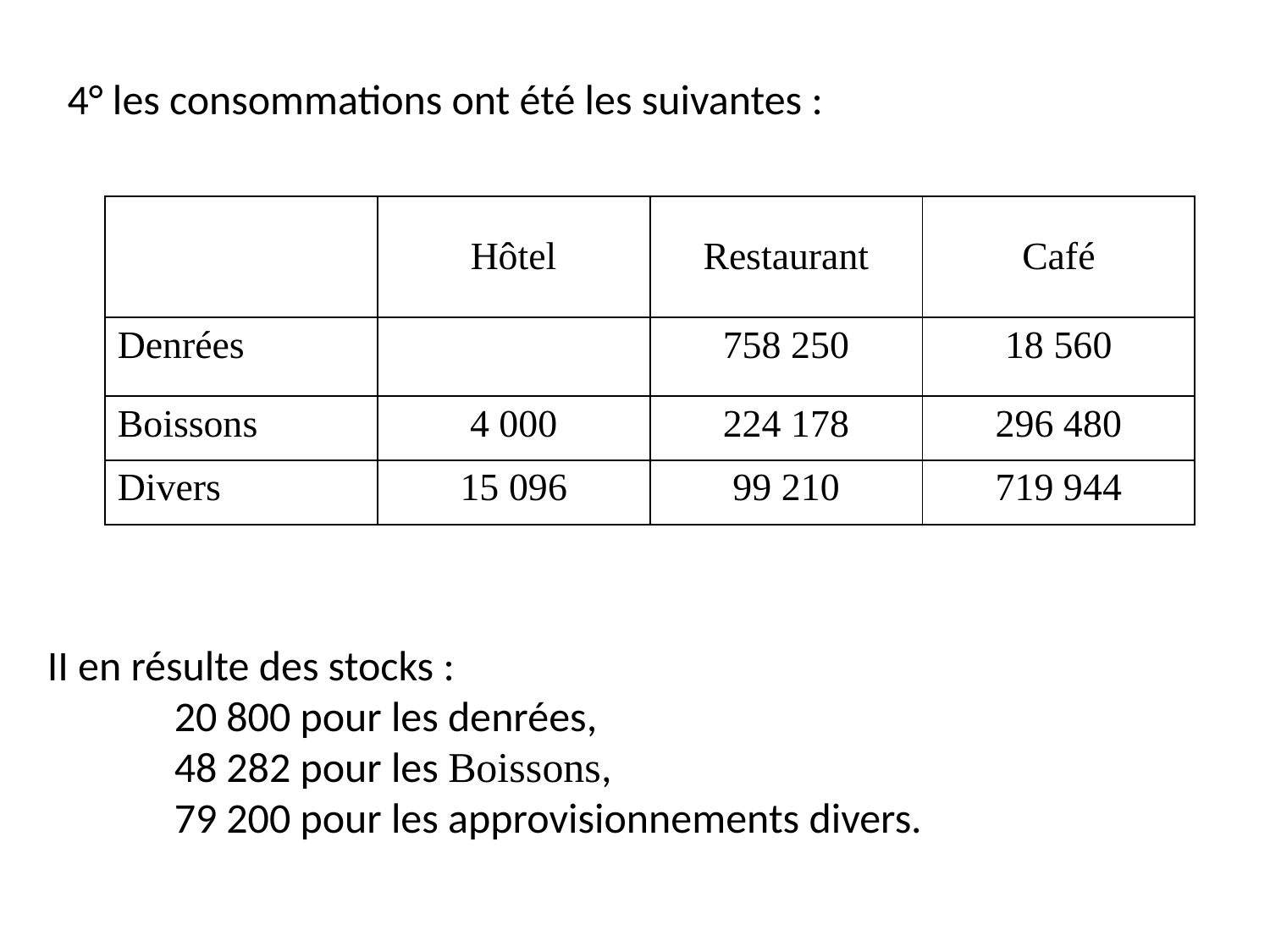

4° les consommations ont été les suivantes :
|  | Hôtel | Restaurant | Café |
| --- | --- | --- | --- |
| Denrées |  | 758 250 | 18 560 |
| Boissons | 4 000 | 224 178 | 296 480 |
| Divers | 15 096 | 99 210 | 719 944 |
II en résulte des stocks :
	20 800 pour les denrées,
	48 282 pour les Boissons,
	79 200 pour les approvisionnements divers.